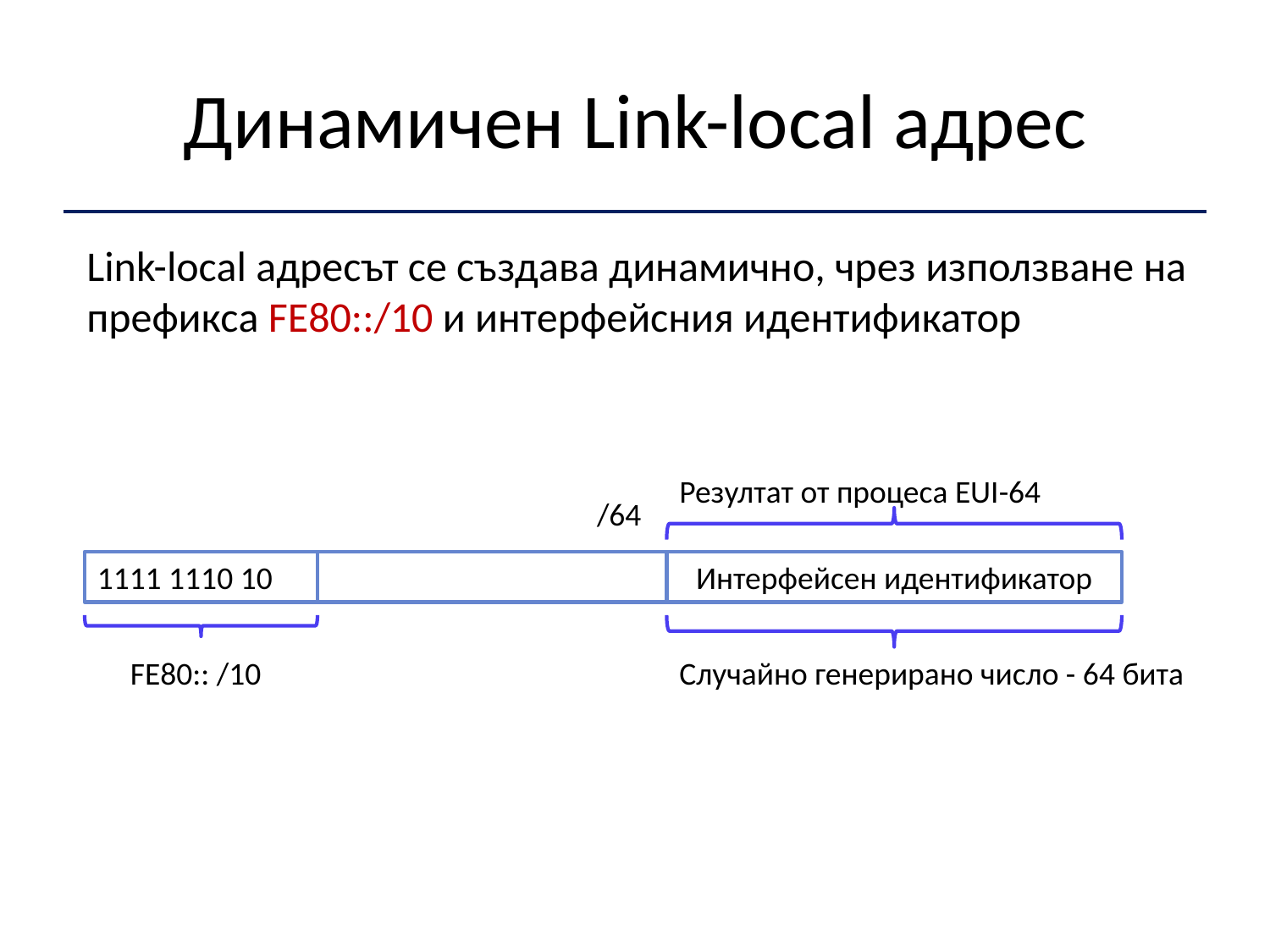

# Динамичен Link-local адрес
Link-local адресът се създава динамично, чрез използване на префикса FE80::/10 и интерфейсния идентификатор

Резултат от процеса EUI-64
/64

1111 1110 10

Интерфейсен идентификатор
FE80:: /10
Случайно генерирано число - 64 бита